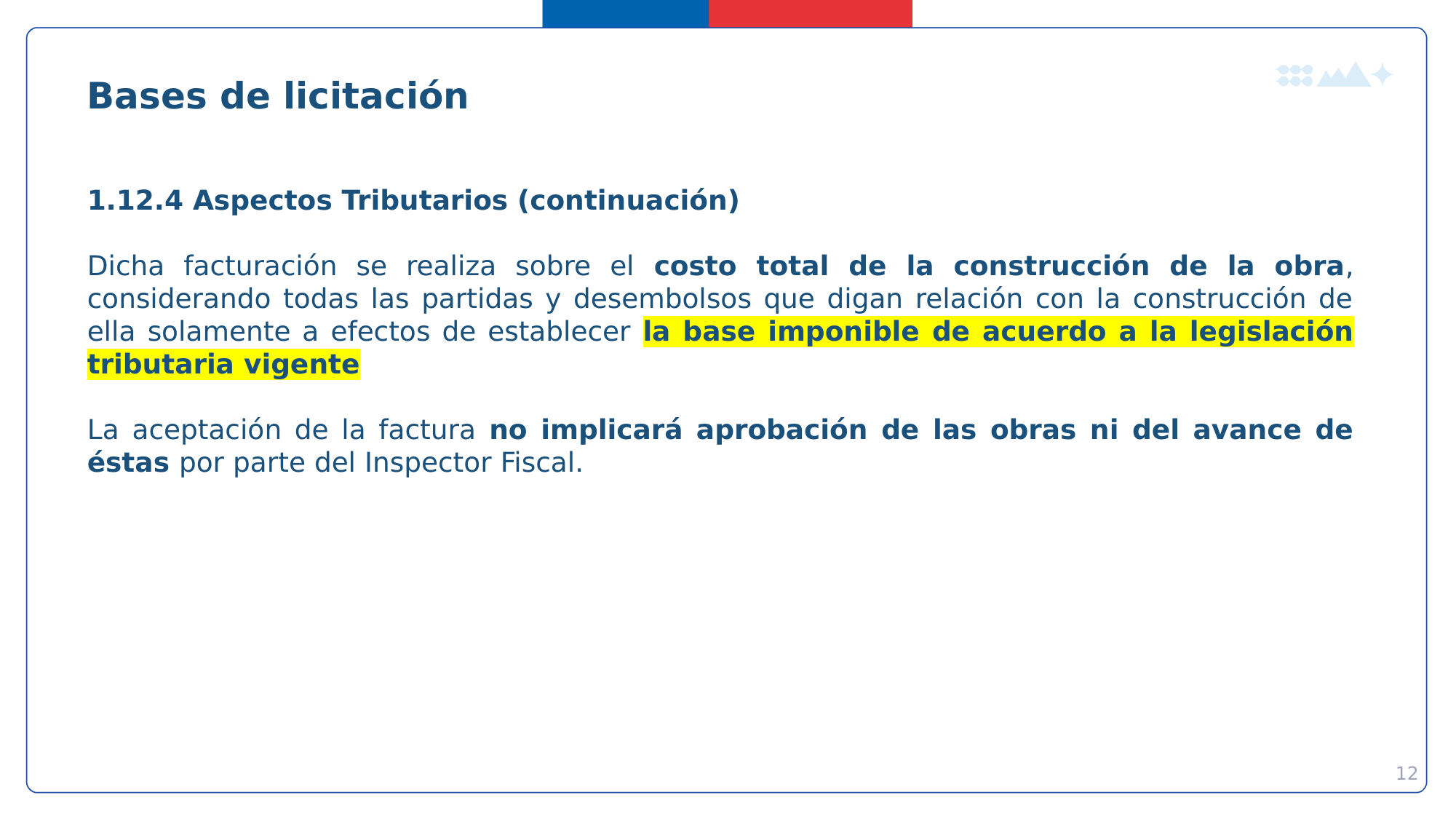

Bases de licitación
1.12.4 Aspectos Tributarios (continuación)

Dicha facturación se realiza sobre el costo total de la construcción de la obra, considerando todas las partidas y desembolsos que digan relación con la construcción de ella solamente a efectos de establecer la base imponible de acuerdo a la legislación tributaria vigente

La aceptación de la factura no implicará aprobación de las obras ni del avance de éstas por parte del Inspector Fiscal.
12